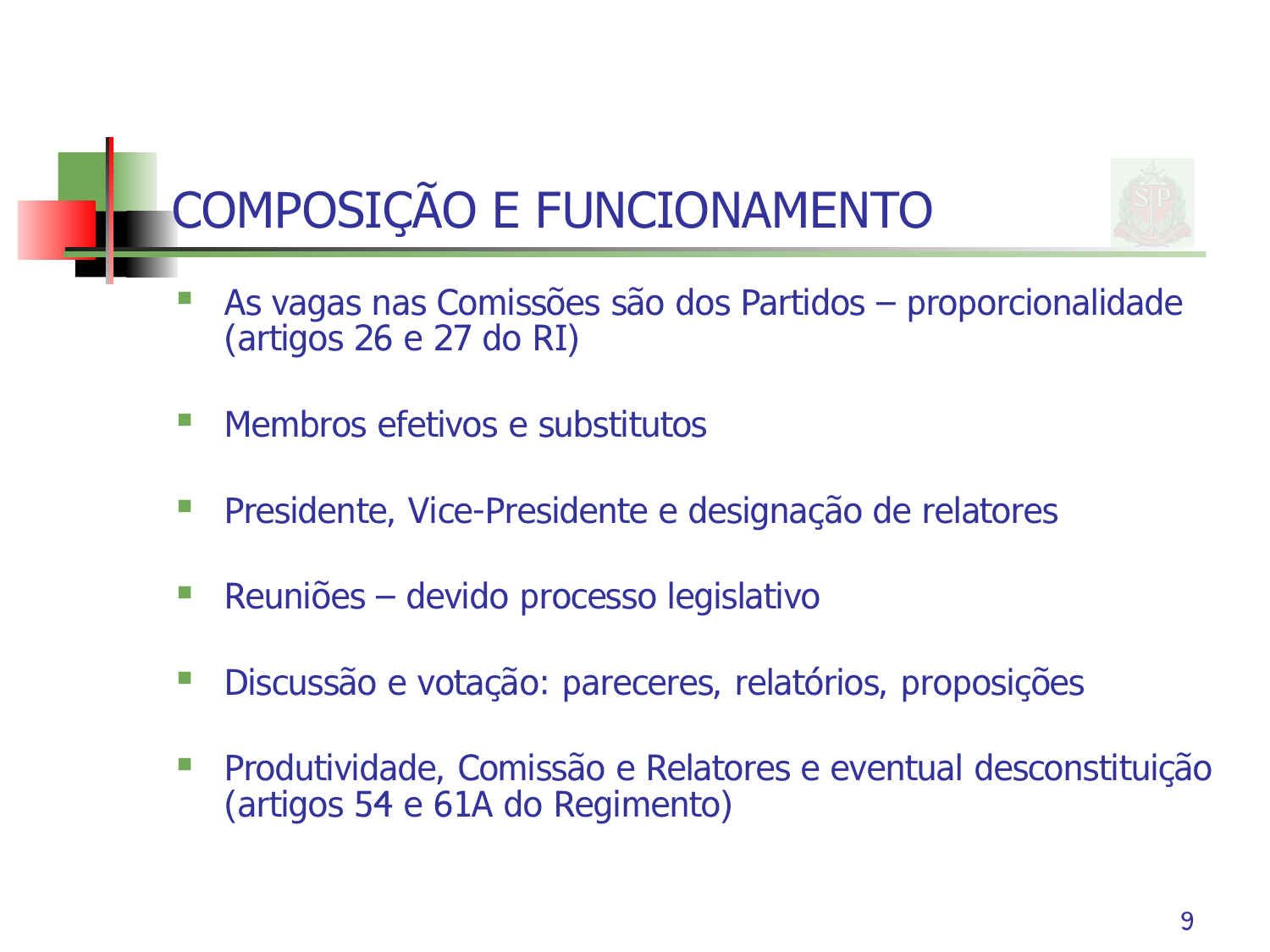

# COMPOSIÇÃO E FUNCIONAMENTO
As vagas nas Comissões são dos Partidos – proporcionalidade (artigos 26 e 27 do RI)

Membros efetivos e substitutos

Presidente, Vice-Presidente e designação de relatores

Reuniões – devido processo legislativo

Discussão e votação: pareceres, relatórios, proposições

Produtividade, Comissão e Relatores e eventual desconstituição (artigos 54 e 61A do Regimento)
9